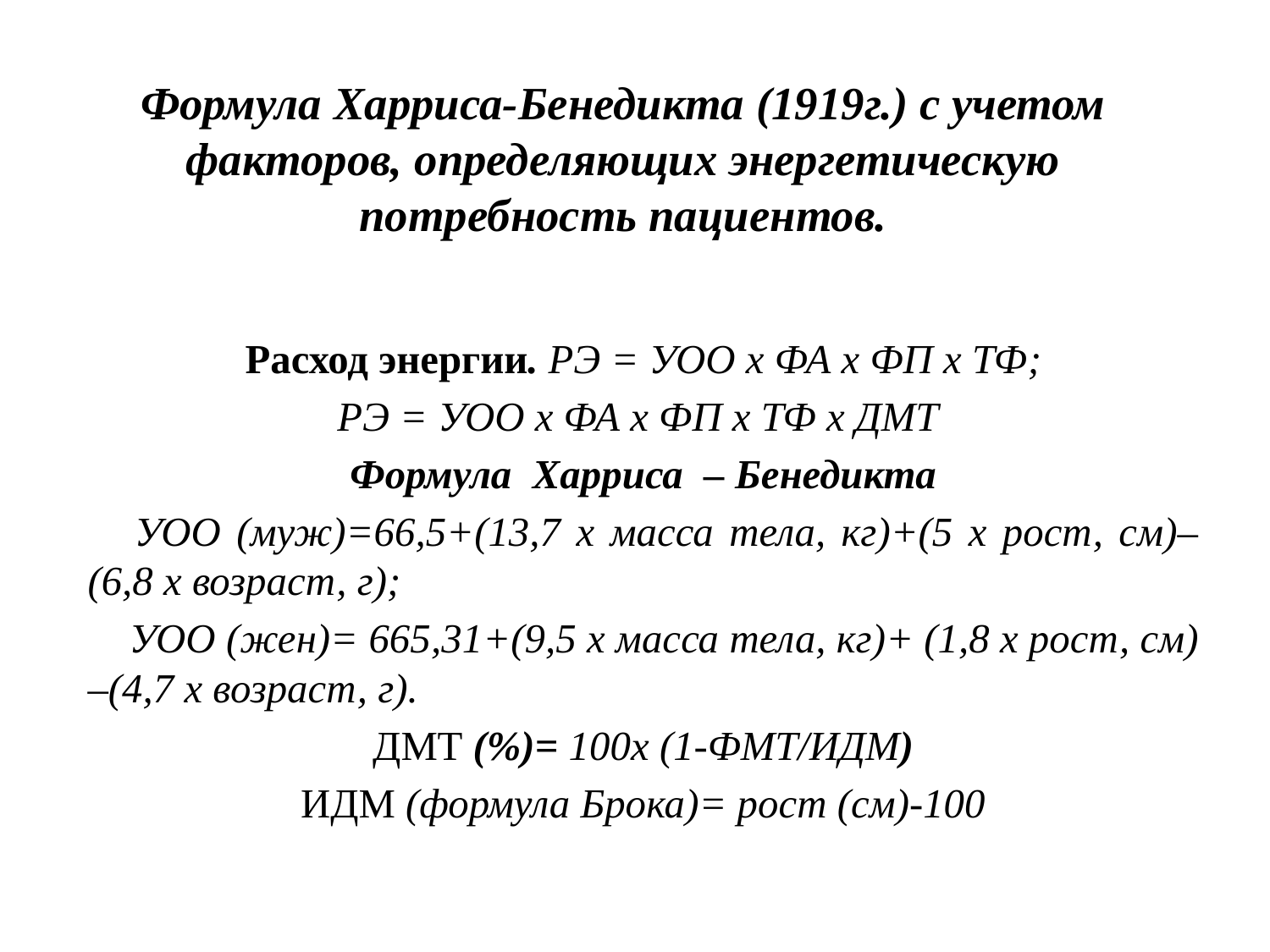

# Формула Харриса-Бенедикта (1919г.) с учетом факторов, определяющих энергетическую потребность пациентов.
Расход энергии. РЭ = УОО х ФА х ФП х ТФ;
РЭ = УОО х ФА х ФП х ТФ х ДМТ
Формула  Харриса  – Бенедикта
   УОО (муж)=66,5+(13,7 х масса тела, кг)+(5 х рост, см)– (6,8 х возраст, г);
    УОО (жен)= 665,31+(9,5 х масса тела, кг)+ (1,8 х рост, см) –(4,7 х возраст, г).
ДМТ (%)= 100х (1-ФМТ/ИДМ)
ИДМ (формула Брока)= рост (см)-100